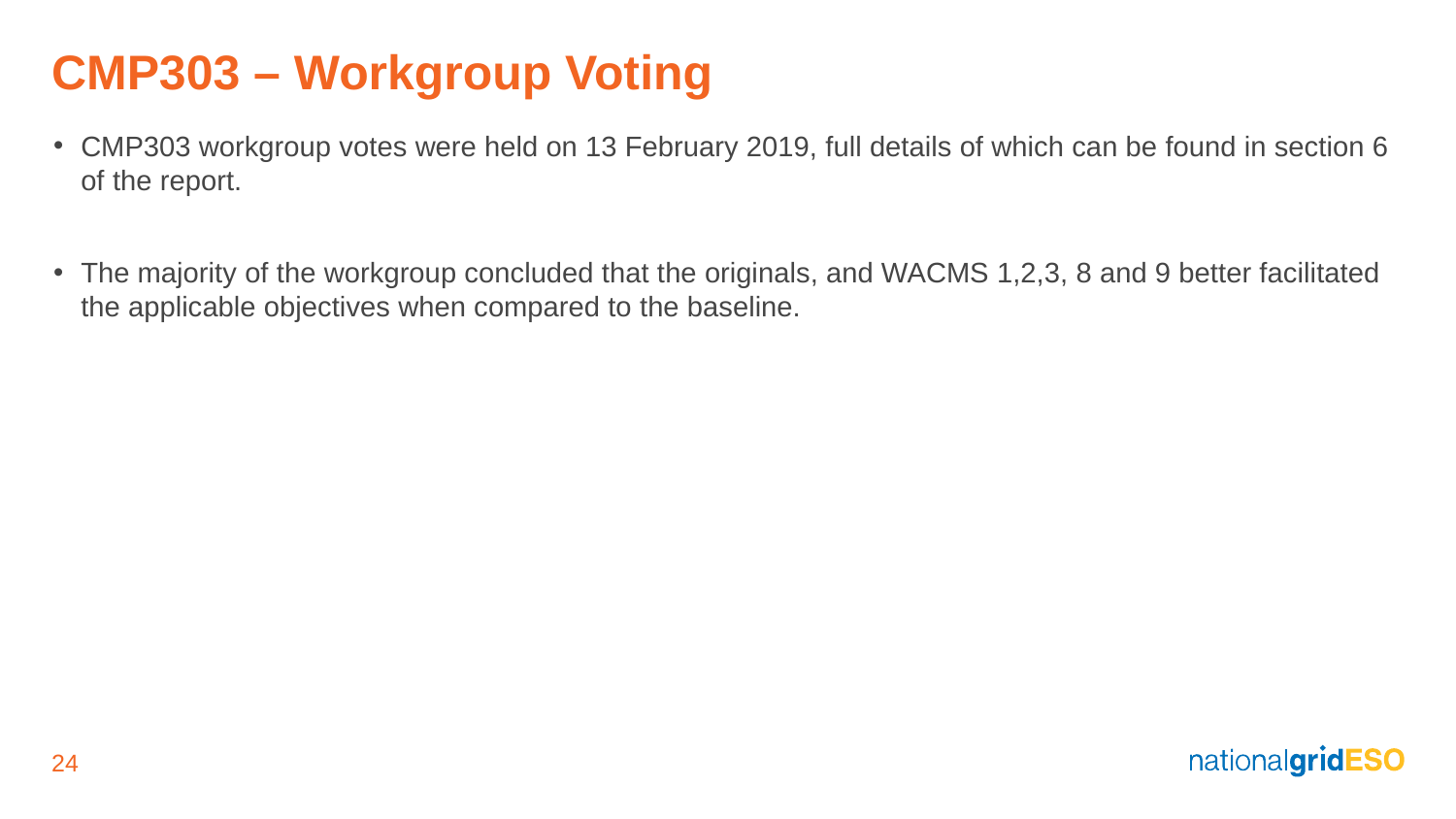

# CMP303 – Workgroup Voting
CMP303 workgroup votes were held on 13 February 2019, full details of which can be found in section 6 of the report.

The majority of the workgroup concluded that the originals, and WACMS 1,2,3, 8 and 9 better facilitated the applicable objectives when compared to the baseline.